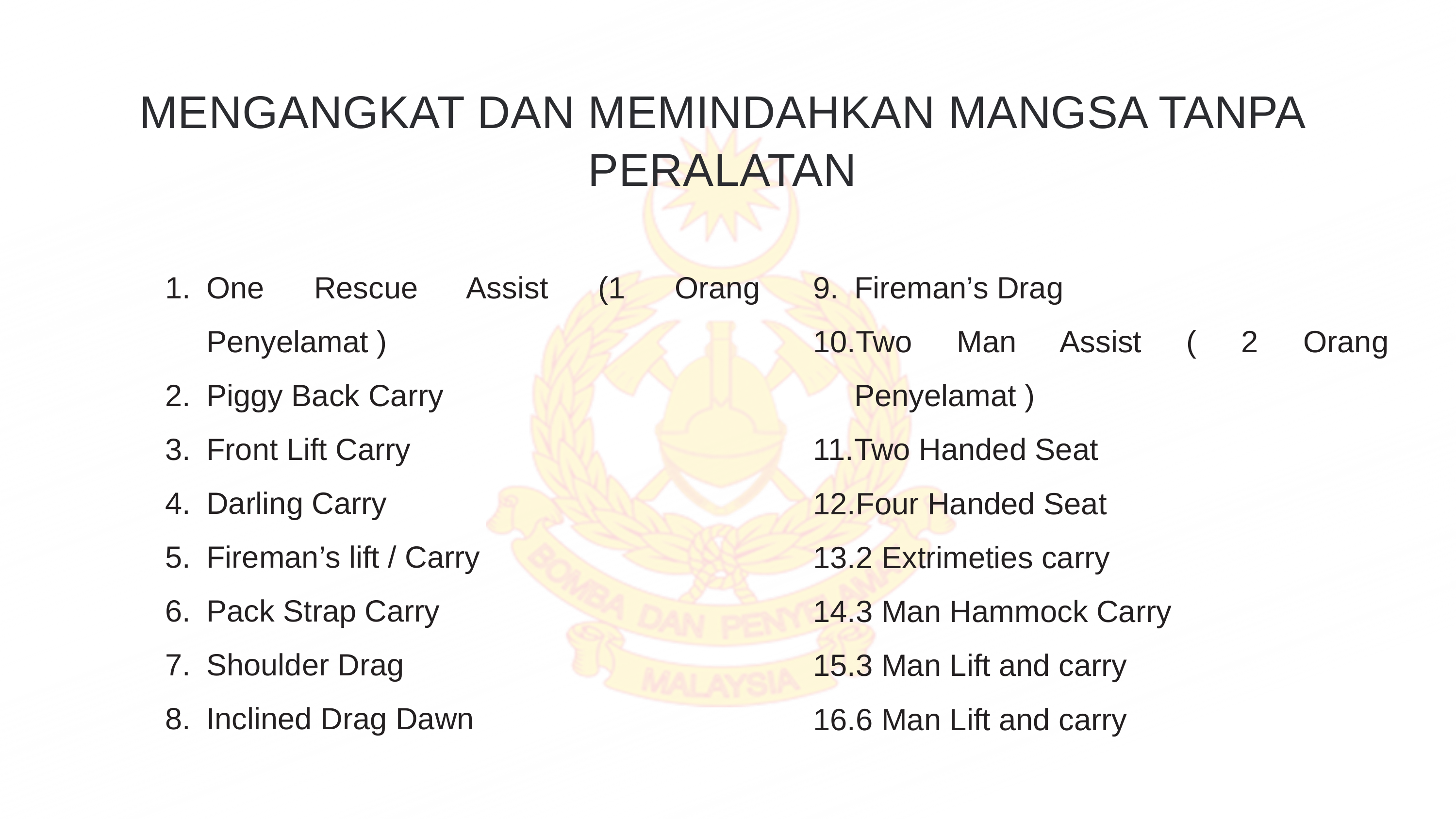

MENGANGKAT DAN MEMINDAHKAN MANGSA TANPA PERALATAN

One Rescue Assist (1 Orang Penyelamat )
Piggy Back Carry
Front Lift Carry
Darling Carry
Fireman’s lift / Carry
Pack Strap Carry
Shoulder Drag
Inclined Drag Dawn
Fireman’s Drag
Two Man Assist ( 2 Orang Penyelamat )
Two Handed Seat
Four Handed Seat
2 Extrimeties carry
3 Man Hammock Carry
3 Man Lift and carry
6 Man Lift and carry